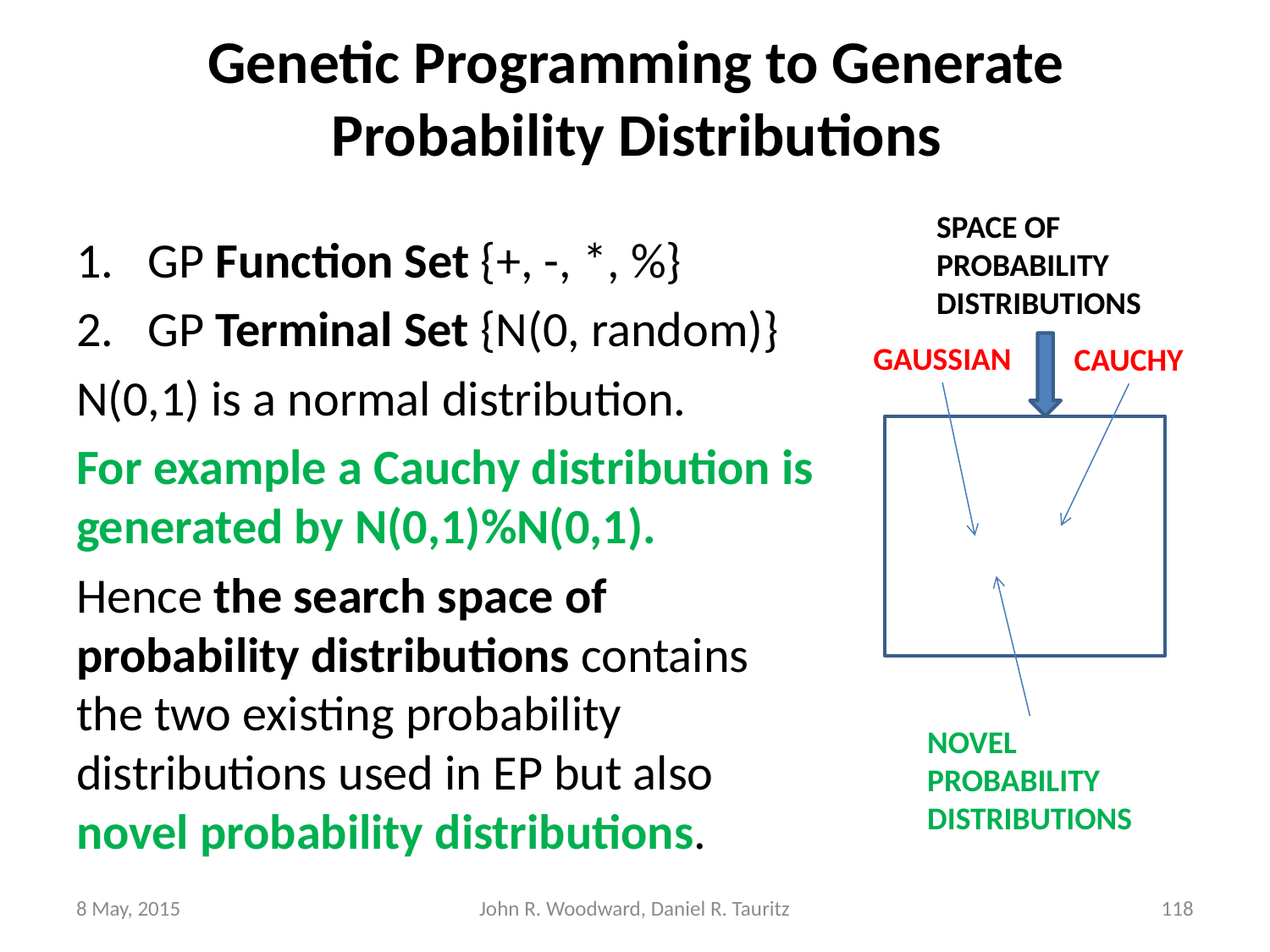

# Genetic Programming to Generate Probability Distributions
SPACE OF
PROBABILITY
DISTRIBUTIONS
GP Function Set {+, -, *, %}
GP Terminal Set {N(0, random)}
N(0,1) is a normal distribution.
For example a Cauchy distribution is generated by N(0,1)%N(0,1).
Hence the search space of probability distributions contains the two existing probability distributions used in EP but also novel probability distributions.
GAUSSIAN

CAUCHY

NOVEL
PROBABILITY
DISTRIBUTIONS
8 May, 2015
John R. Woodward, Daniel R. Tauritz
118